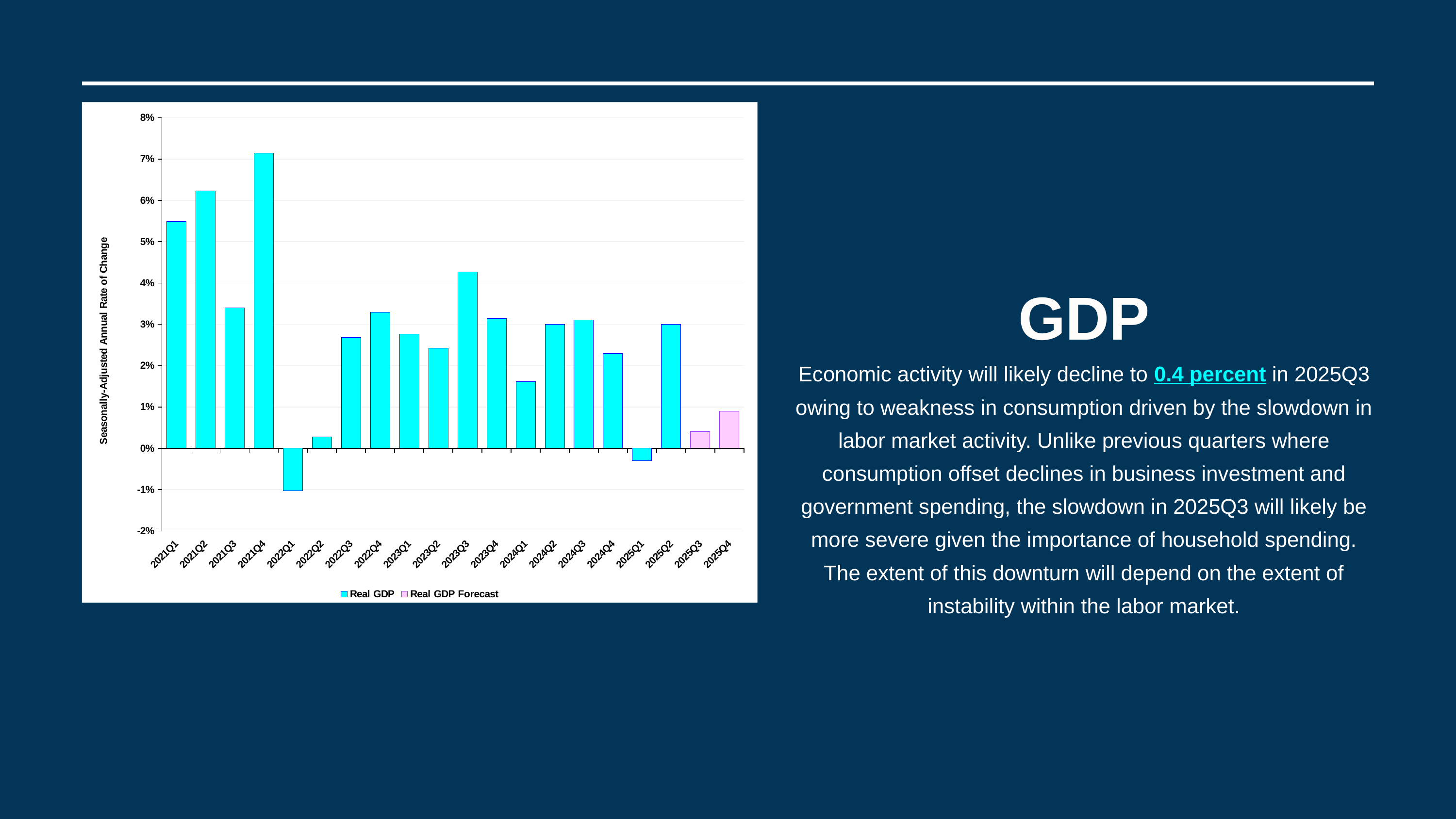

### Chart

| Category | Real GDP | Real GDP Forecast |
|---|---|---|
| 2021Q1 | 0.0548299 | None |
| 2021Q2 | 0.062313900000000005 | None |
| 2021Q3 | 0.0339693 | None |
| 2021Q4 | 0.0714838 | None |
| 2022Q1 | -0.0103115 | None |
| 2022Q2 | 0.0028062 | None |
| 2022Q3 | 0.026838099999999997 | None |
| 2022Q4 | 0.0329768 | None |
| 2023Q1 | 0.0275864 | None |
| 2023Q2 | 0.0242056 | None |
| 2023Q3 | 0.042632899999999994 | None |
| 2023Q4 | 0.0314232 | None |
| 2024Q1 | 0.0161594 | None |
| 2024Q2 | 0.03 | None |
| 2024Q3 | 0.031 | None |
| 2024Q4 | 0.023 | None |
| 2025Q1 | -0.003 | None |
| 2025Q2 | 0.03 | None |
| 2025Q3 | None | 0.004 |
| 2025Q4 | None | 0.009 |
GDP
Economic activity will likely decline to 0.4 percent in 2025Q3 owing to weakness in consumption driven by the slowdown in labor market activity. Unlike previous quarters where consumption offset declines in business investment and government spending, the slowdown in 2025Q3 will likely be more severe given the importance of household spending. The extent of this downturn will depend on the extent of instability within the labor market.